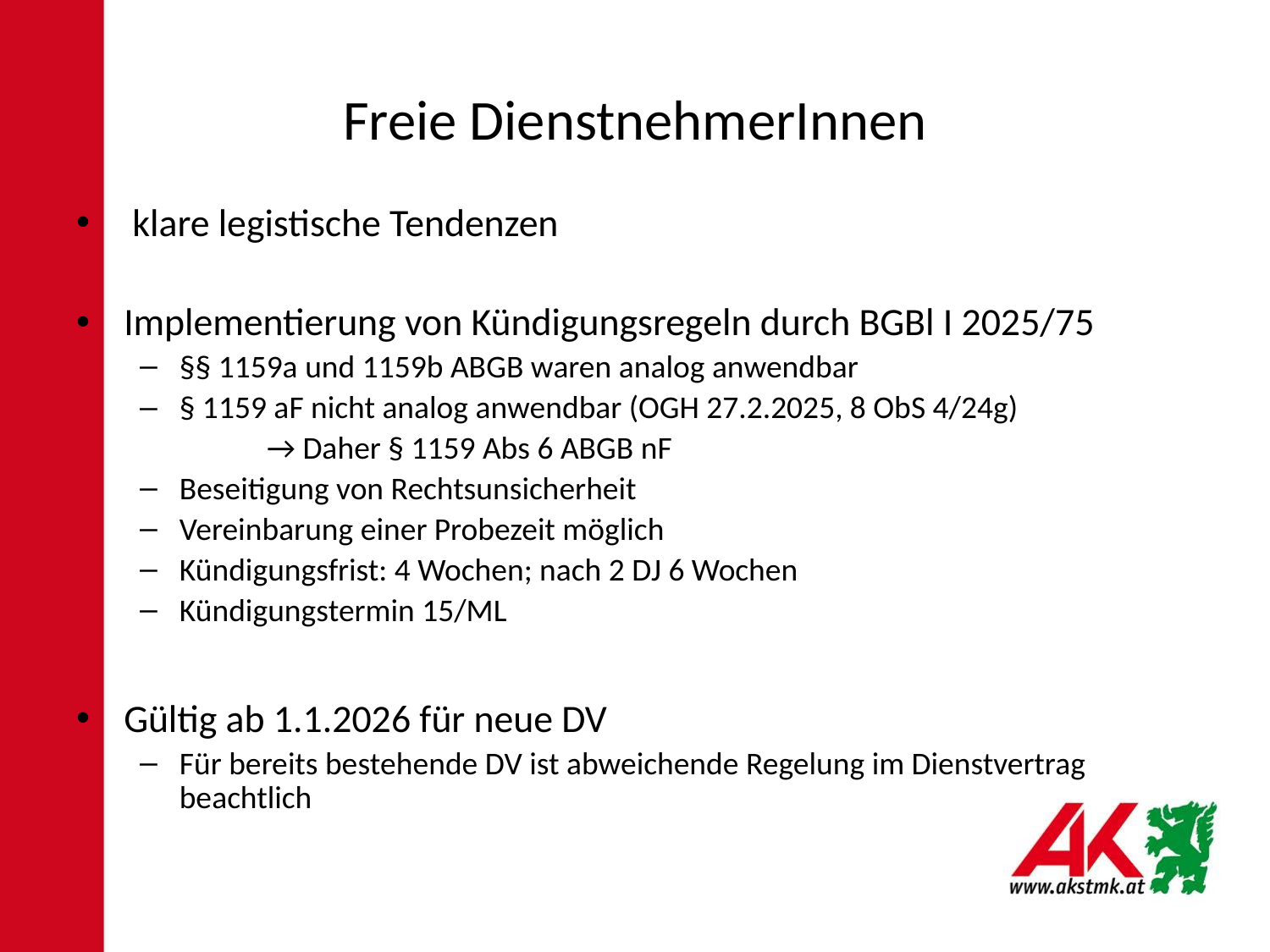

# Freie DienstnehmerInnen
 klare legistische Tendenzen

Implementierung von Kündigungsregeln durch BGBl I 2025/75
§§ 1159a und 1159b ABGB waren analog anwendbar
§ 1159 aF nicht analog anwendbar (OGH 27.2.2025, 8 ObS 4/24g)
	→ Daher § 1159 Abs 6 ABGB nF
Beseitigung von Rechtsunsicherheit
Vereinbarung einer Probezeit möglich
Kündigungsfrist: 4 Wochen; nach 2 DJ 6 Wochen
Kündigungstermin 15/ML

Gültig ab 1.1.2026 für neue DV
Für bereits bestehende DV ist abweichende Regelung im Dienstvertrag beachtlich
8